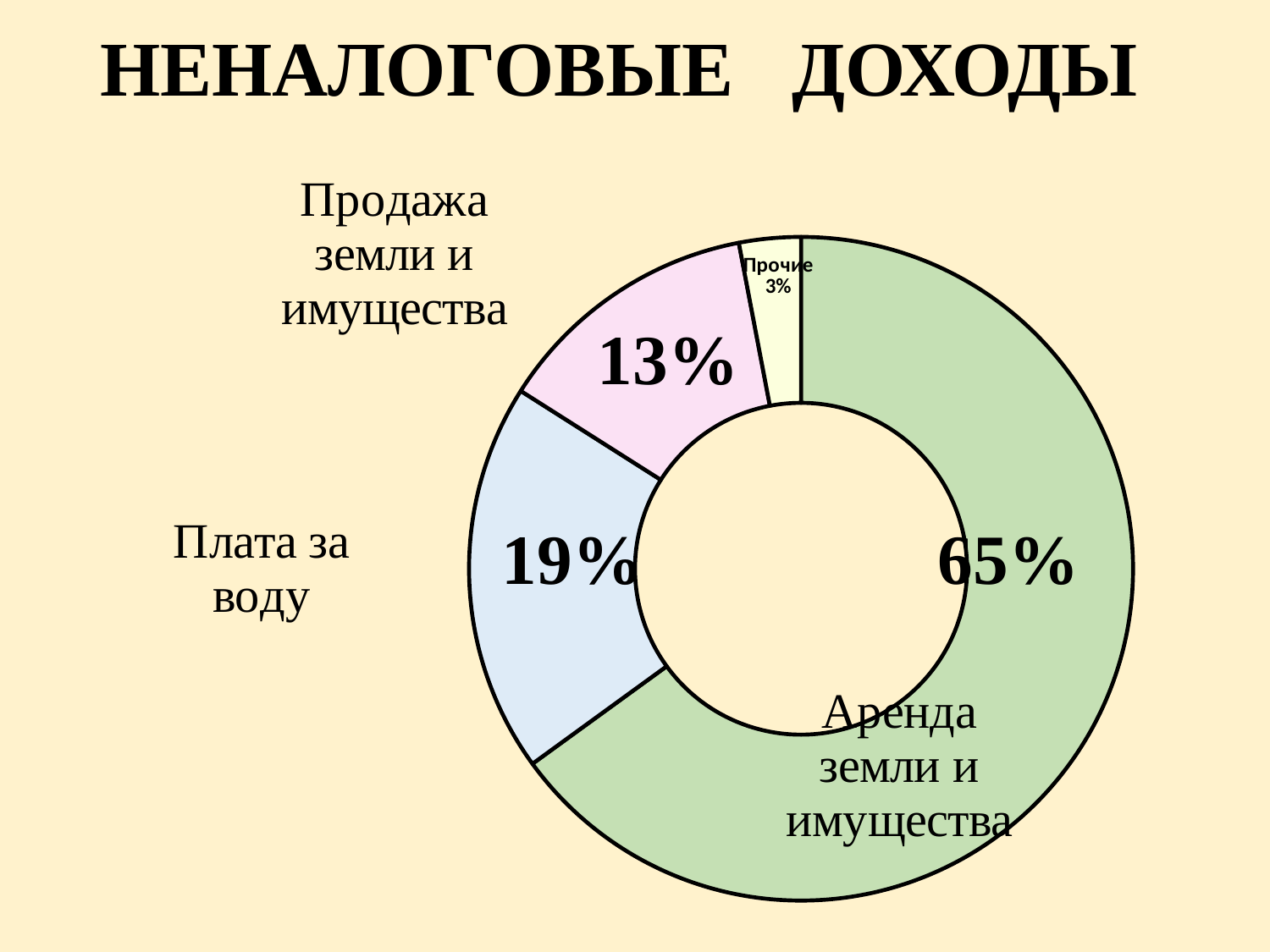

# НЕНАЛОГОВЫЕ   ДОХОДЫ

### Chart

| Category | Продажи |
|---|---|
| Аренда земли и имущества | 65.0 |
| Плата за воду | 19.0 |
| Продажа земли и имущества | 13.0 |
| Прочие | 3.0 |